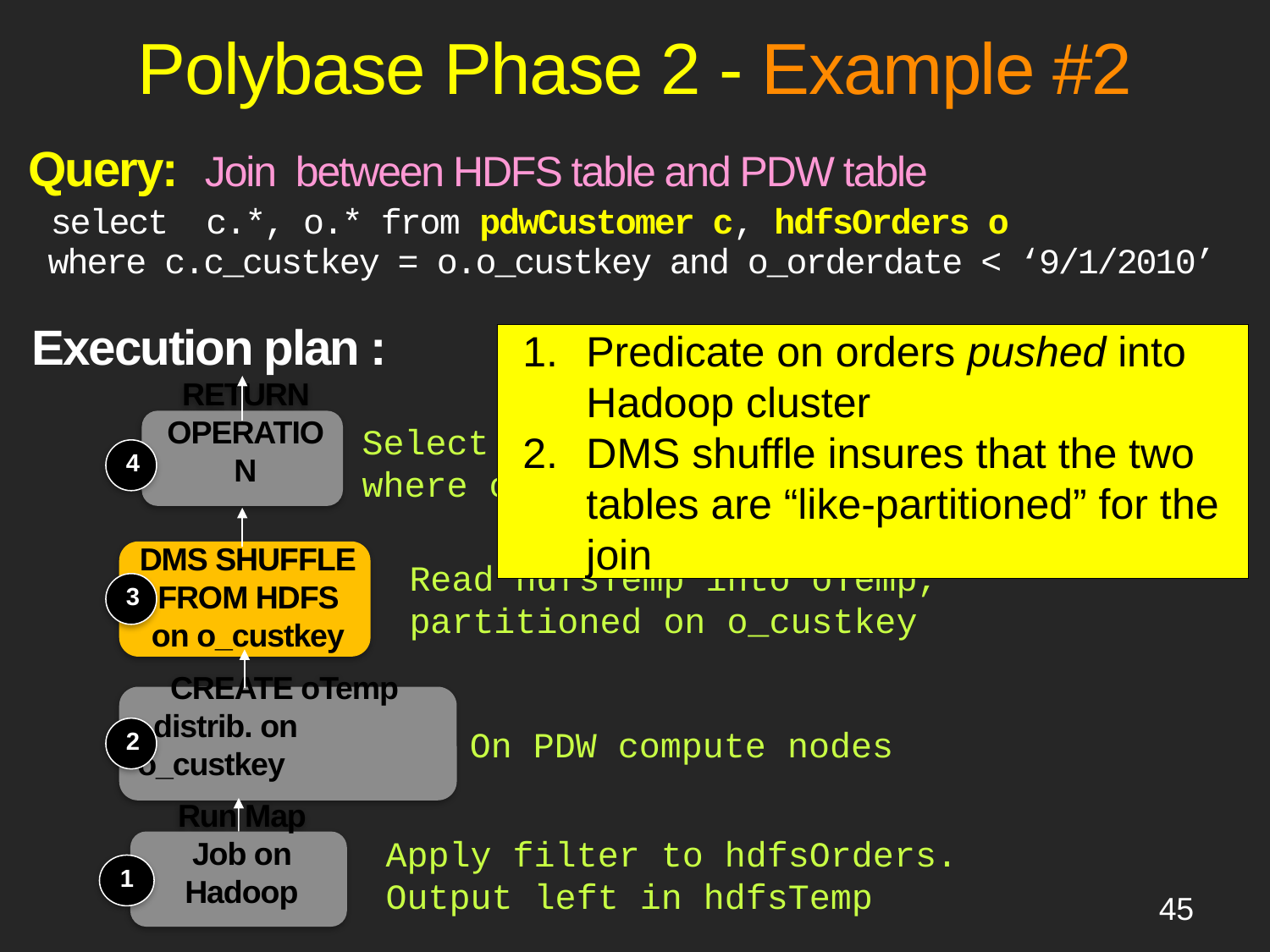

# Polybase Phase 2 - Example #2
Query:  Join  between HDFS table and PDW table
  select  c.*, o.* from pdwCustomer c, hdfsOrders o
 where c.c_custkey = o.o_custkey and o_orderdate < ‘9/1/2010’
Execution plan :
Predicate on orders pushed into Hadoop cluster
DMS shuffle insures that the two tables are “like-partitioned” for the join
RETURN OPERATION
Select c.*. o.* from Customer c, oTemp o where c.c_custkey = o.o_custkey
4
DMS SHUFFLE
FROM HDFS on o_custkey
Read hdfsTemp into oTemp, partitioned on o_custkey
3
    CREATE oTemp
  distrib. on o_custkey
2
On PDW compute nodes
Run Map Job on Hadoop
Apply filter to hdfsOrders. Output left in hdfsTemp
1
45